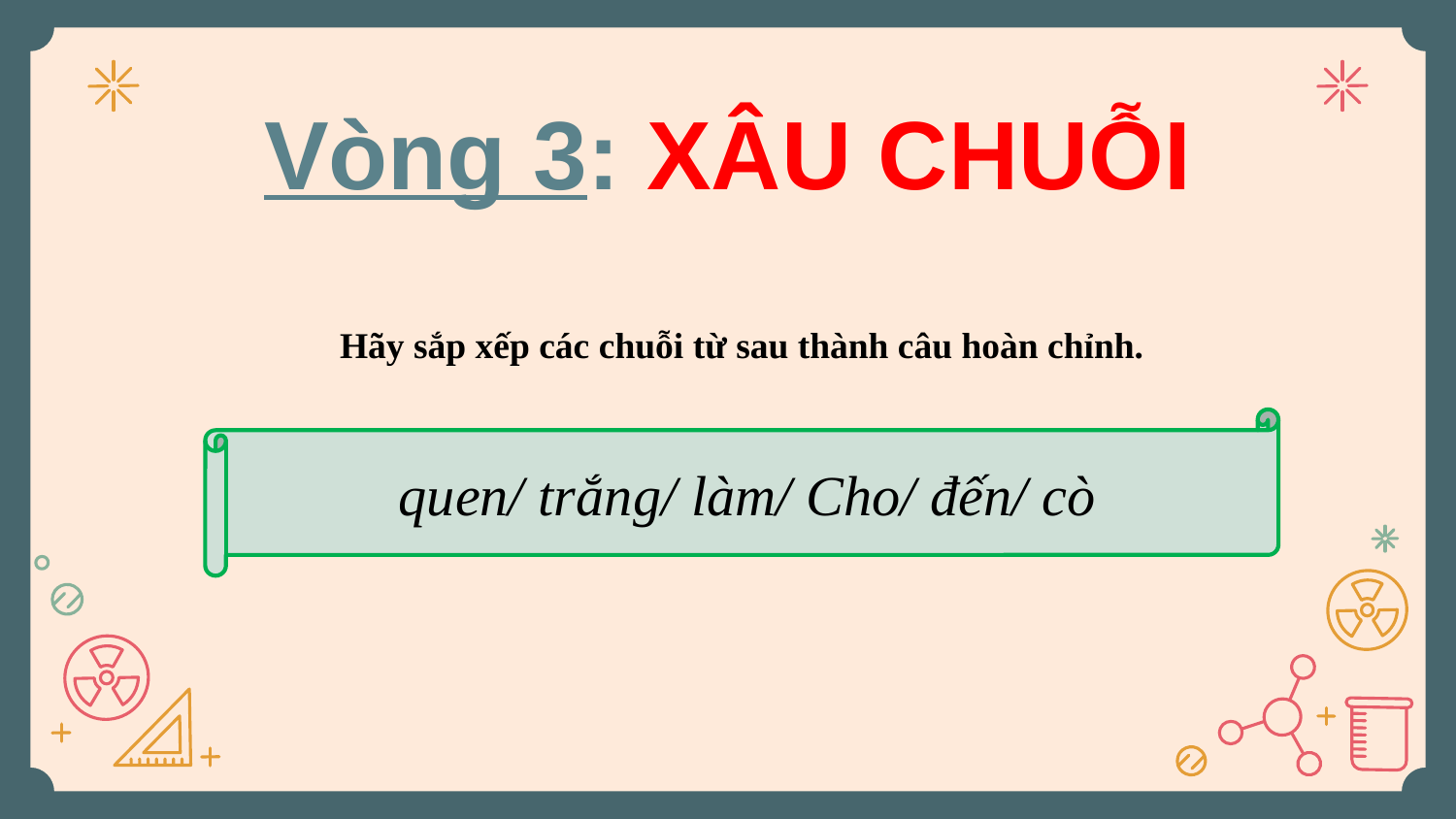

Vòng 3: XÂU CHUỖI
Hãy sắp xếp các chuỗi từ sau thành câu hoàn chỉnh.
quen/ trắng/ làm/ Cho/ đến/ cò